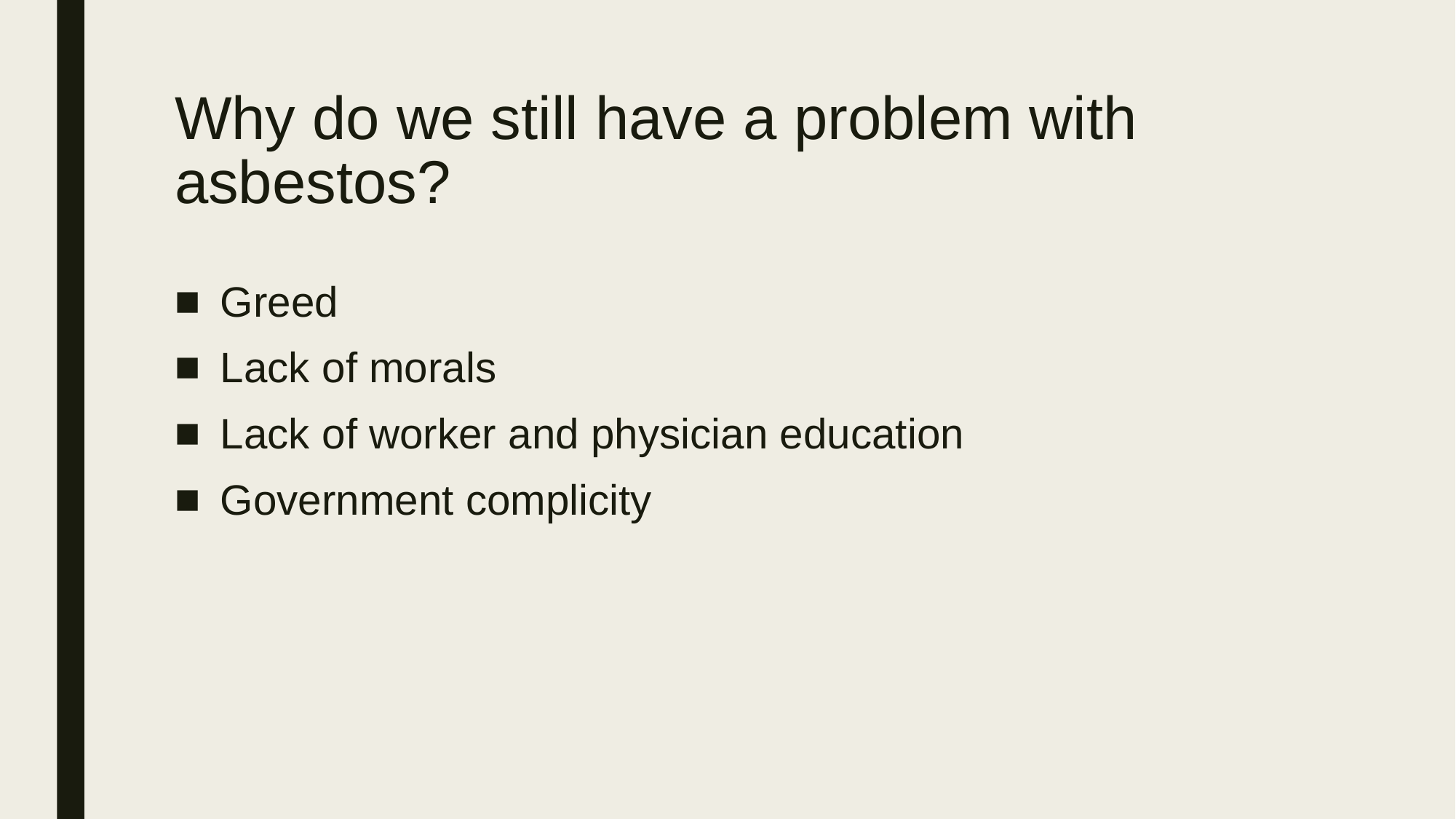

# Why do we still have a problem with asbestos?
Greed
Lack of morals
Lack of worker and physician education
Government complicity